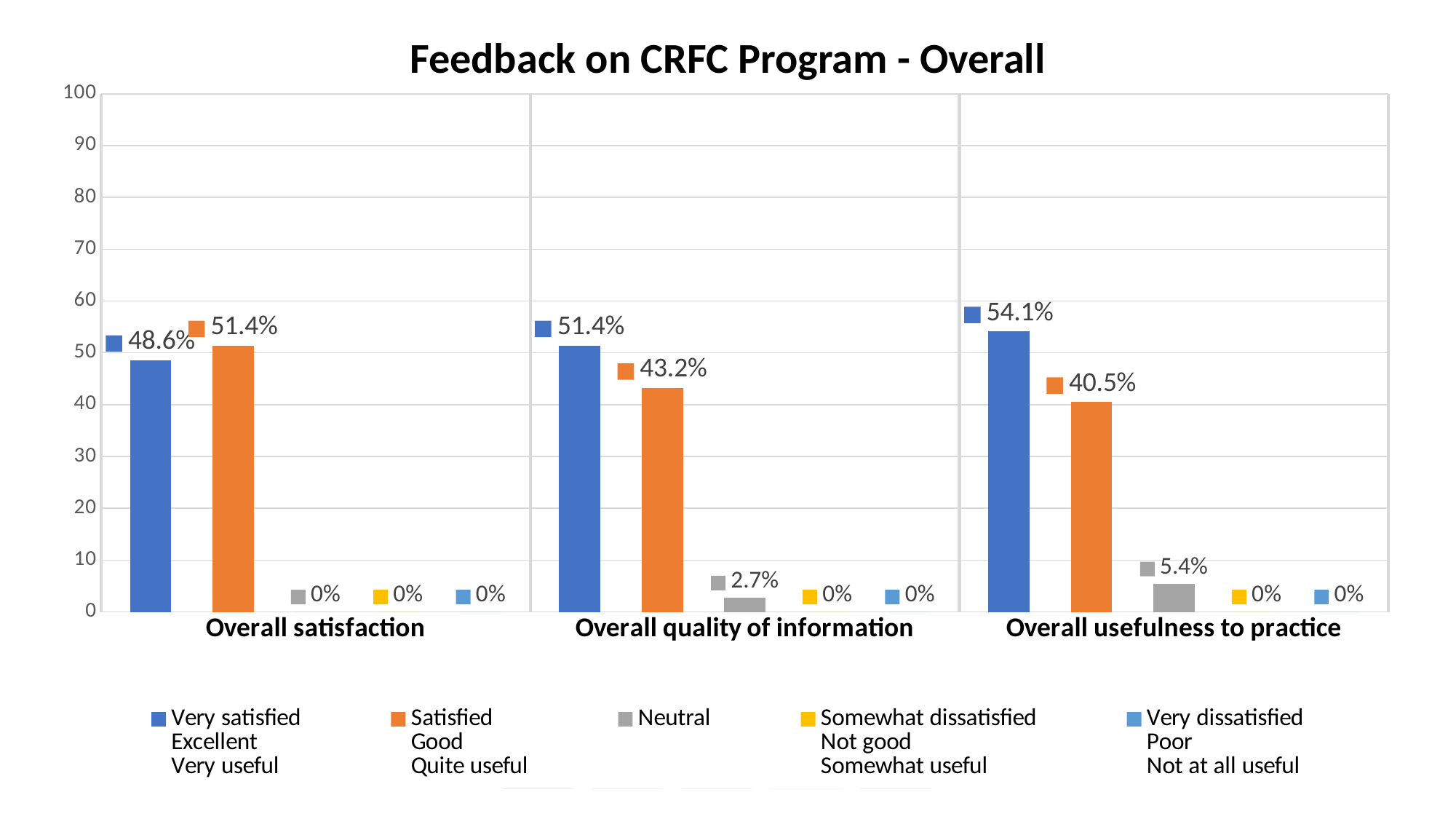

Feedback on CRFC Program - Overall

### Chart

| Category | Very satisfied
Excellent
Very useful | Satisfied
Good
Quite useful | Neutral | Somewhat dissatisfied
Not good
Somewhat useful | Very dissatisfied
Poor
Not at all useful |
|---|---|---|---|---|---|
| Overall satisfaction | 48.6 | 51.4 | 0.0 | 0.0 | 0.0 |
| Overall quality of information | 51.4 | 43.2 | 2.7 | 0.0 | 0.0 |
| Overall usefulness to practice | 54.1 | 40.5 | 5.4 | 0.0 | 0.0 |

### Chart

| Category | Excellent | Good | Neutral | Not good | Poor |
|---|---|---|---|---|---|
| Overall satisfaction | 0.0 | 0.0 | 0.0 | 0.0 | 0.0 |